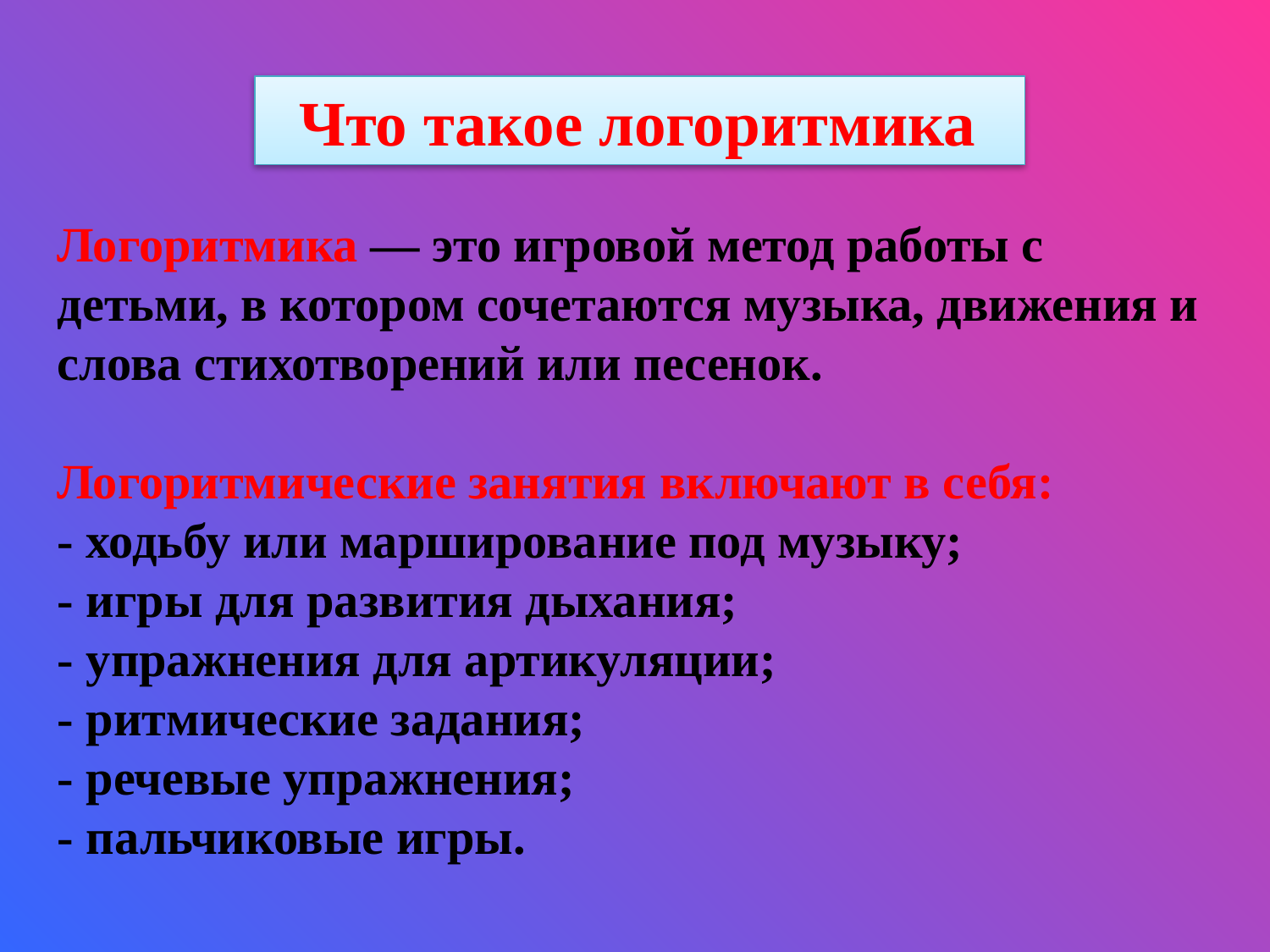

Что такое логоритмика
Логоритмика — это игровой метод работы с детьми, в котором сочетаются музыка, движения и слова стихотворений или песенок.

Логоритмические занятия включают в себя:
- ходьбу или марширование под музыку;
- игры для развития дыхания;
- упражнения для артикуляции;
- ритмические задания;
- речевые упражнения;
- пальчиковые игры.